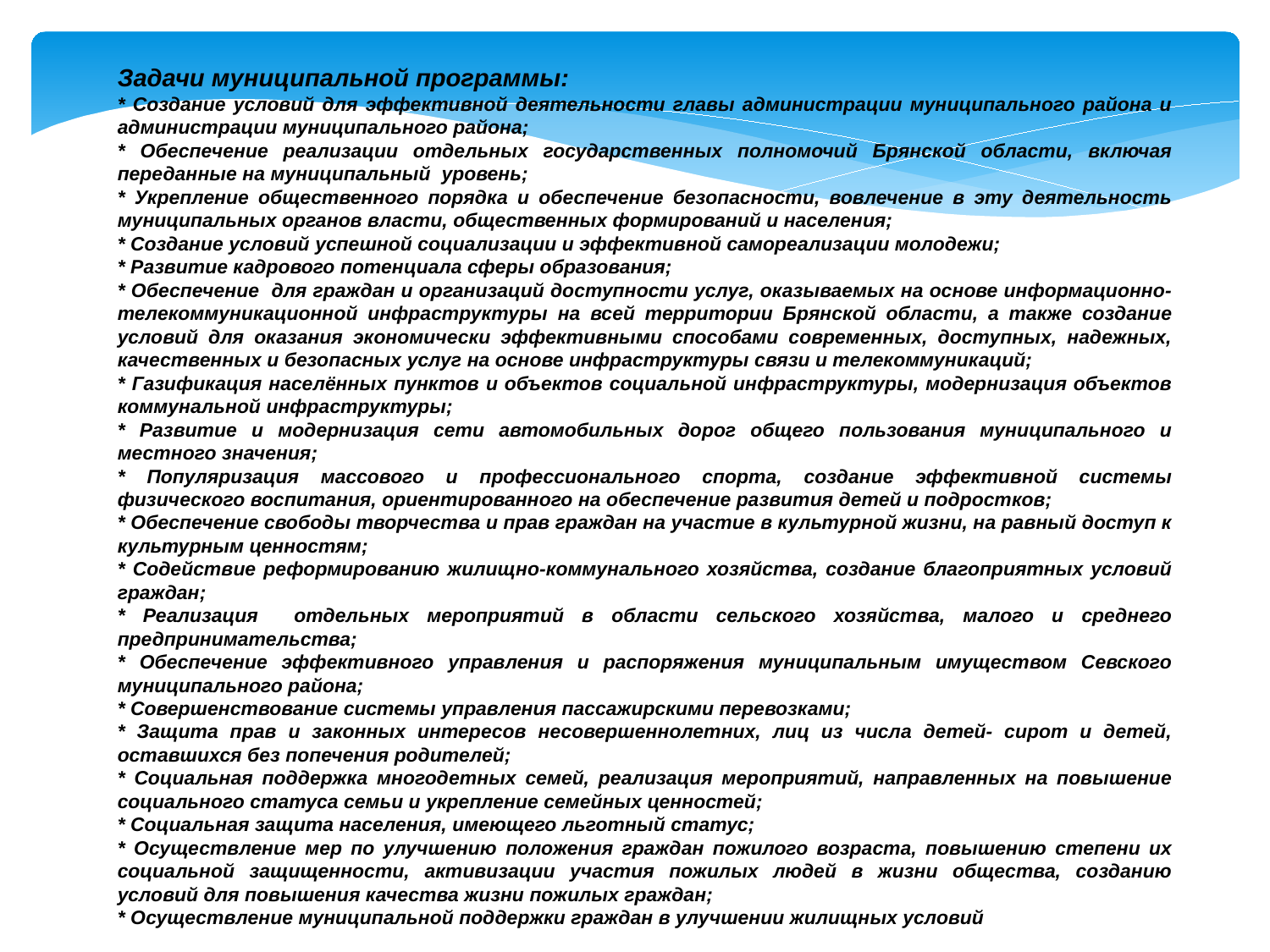

Задачи муниципальной программы:
* Создание условий для эффективной деятельности главы администрации муниципального района и администрации муниципального района;
* Обеспечение реализации отдельных государственных полномочий Брянской области, включая переданные на муниципальный  уровень;
* Укрепление общественного порядка и обеспечение безопасности, вовлечение в эту деятельность муниципальных органов власти, общественных формирований и населения;
* Создание условий успешной социализации и эффективной самореализации молодежи;
* Развитие кадрового потенциала сферы образования;
* Обеспечение  для граждан и организаций доступности услуг, оказываемых на основе информационно-телекоммуникационной инфраструктуры на всей территории Брянской области, а также создание условий для оказания экономически эффективными способами современных, доступных, надежных, качественных и безопасных услуг на основе инфраструктуры связи и телекоммуникаций;
* Газификация населённых пунктов и объектов социальной инфраструктуры, модернизация объектов коммунальной инфраструктуры;
* Развитие и модернизация сети автомобильных дорог общего пользования муниципального и местного значения;
* Популяризация массового и профессионального спорта, создание эффективной системы физического воспитания, ориентированного на обеспечение развития детей и подростков;
* Обеспечение свободы творчества и прав граждан на участие в культурной жизни, на равный доступ к культурным ценностям;
* Содействие реформированию жилищно-коммунального хозяйства, создание благоприятных условий граждан;
* Реализация  отдельных мероприятий в области сельского хозяйства, малого и среднего предпринимательства;
* Обеспечение эффективного управления и распоряжения муниципальным имуществом Севского муниципального района;
* Совершенствование системы управления пассажирскими перевозками;
* Защита прав и законных интересов несовершеннолетних, лиц из числа детей- сирот и детей, оставшихся без попечения родителей;
* Социальная поддержка многодетных семей, реализация мероприятий, направленных на повышение социального статуса семьи и укрепление семейных ценностей;
* Социальная защита населения, имеющего льготный статус;
* Осуществление мер по улучшению положения граждан пожилого возраста, повышению степени их социальной защищенности, активизации участия пожилых людей в жизни общества, созданию условий для повышения качества жизни пожилых граждан;
* Осуществление муниципальной поддержки граждан в улучшении жилищных условий